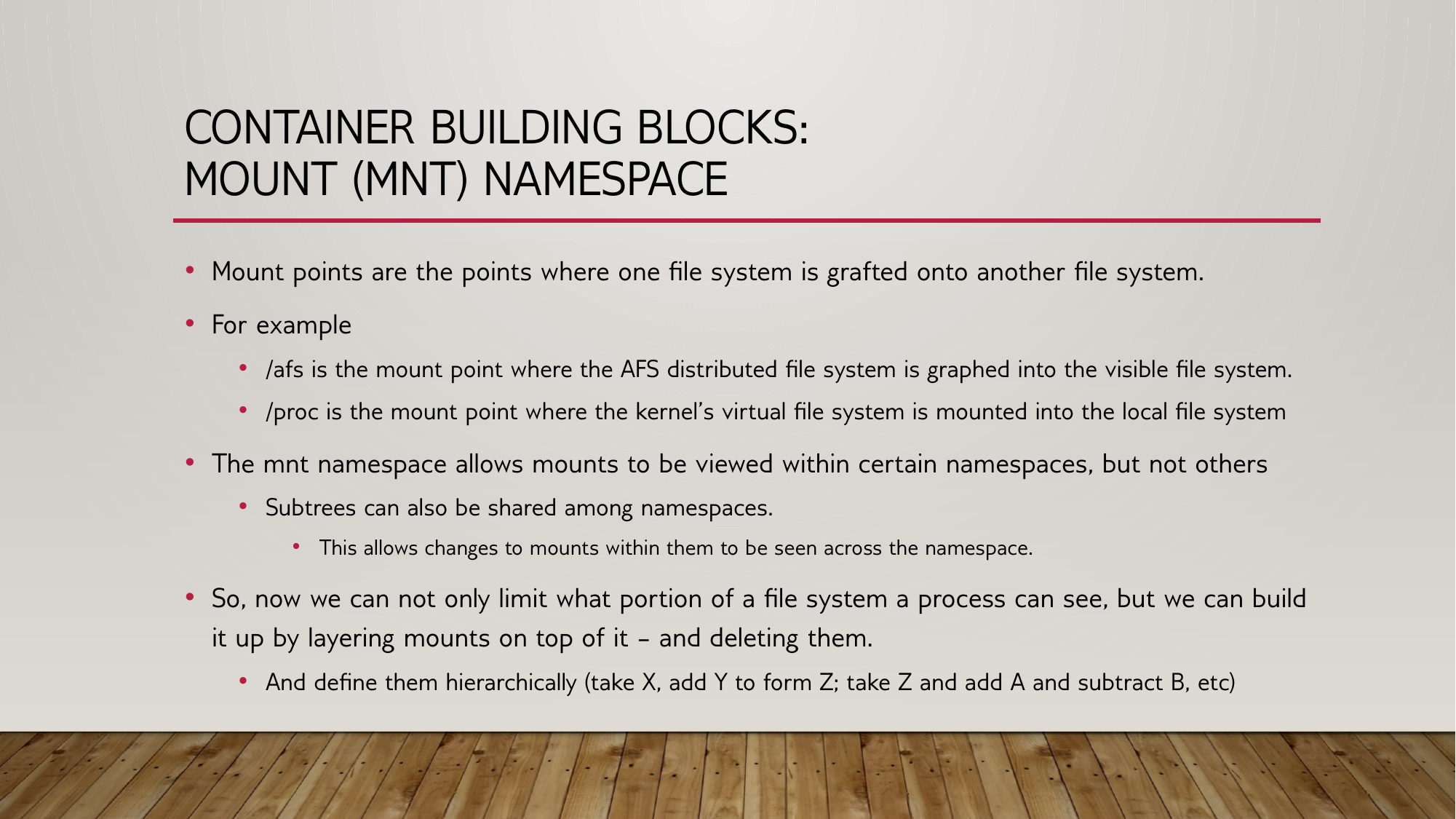

# Container Building blocks: Mount (mnt) NameSpAce
Mount points are the points where one file system is grafted onto another file system.
For example
/afs is the mount point where the AFS distributed file system is graphed into the visible file system.
/proc is the mount point where the kernel’s virtual file system is mounted into the local file system
The mnt namespace allows mounts to be viewed within certain namespaces, but not others
Subtrees can also be shared among namespaces.
This allows changes to mounts within them to be seen across the namespace.
So, now we can not only limit what portion of a file system a process can see, but we can build it up by layering mounts on top of it – and deleting them.
And define them hierarchically (take X, add Y to form Z; take Z and add A and subtract B, etc)